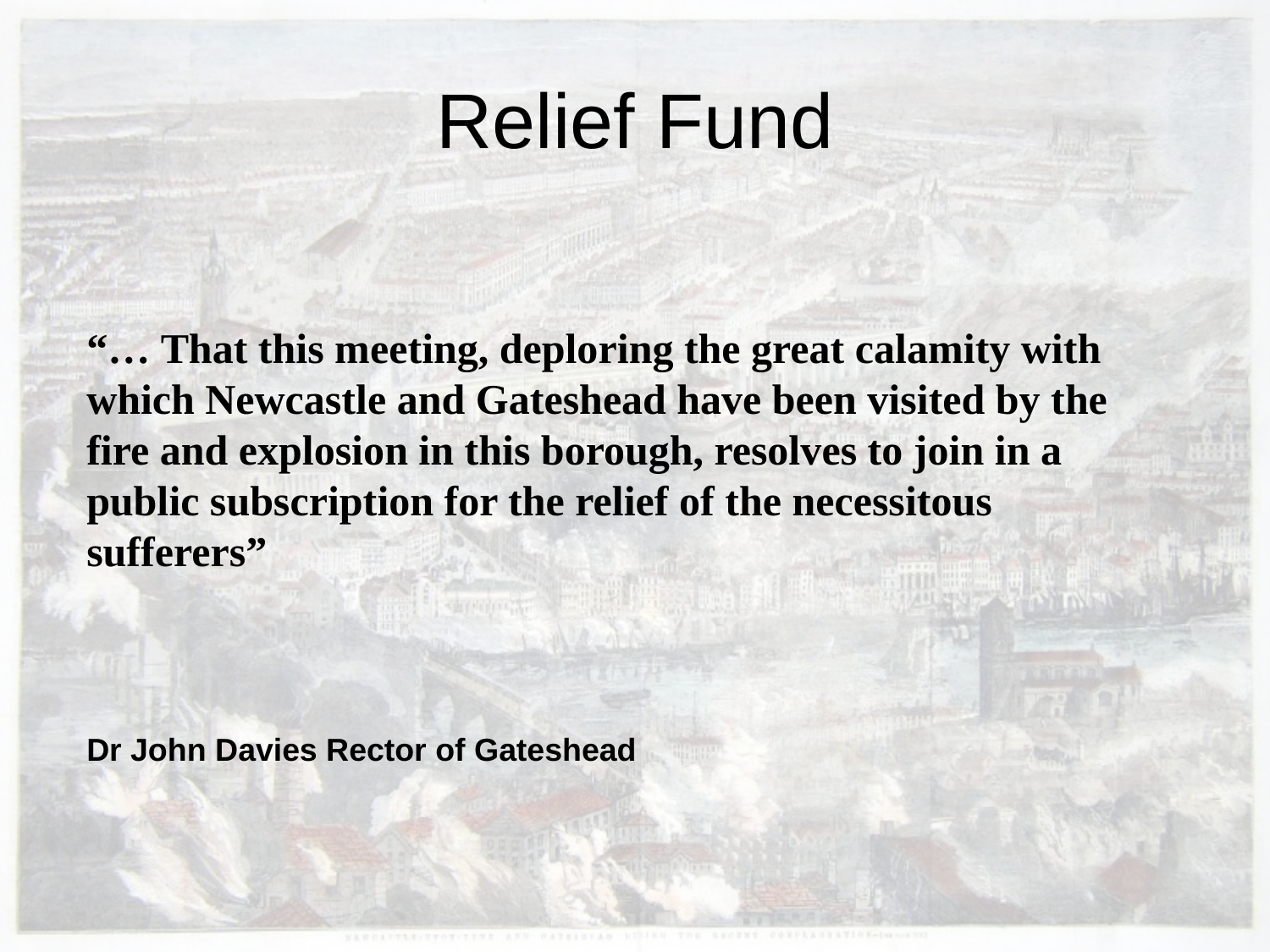

# Relief Fund

“… That this meeting, deploring the great calamity with which Newcastle and Gateshead have been visited by the fire and explosion in this borough, resolves to join in a public subscription for the relief of the necessitous sufferers”

Dr John Davies Rector of Gateshead